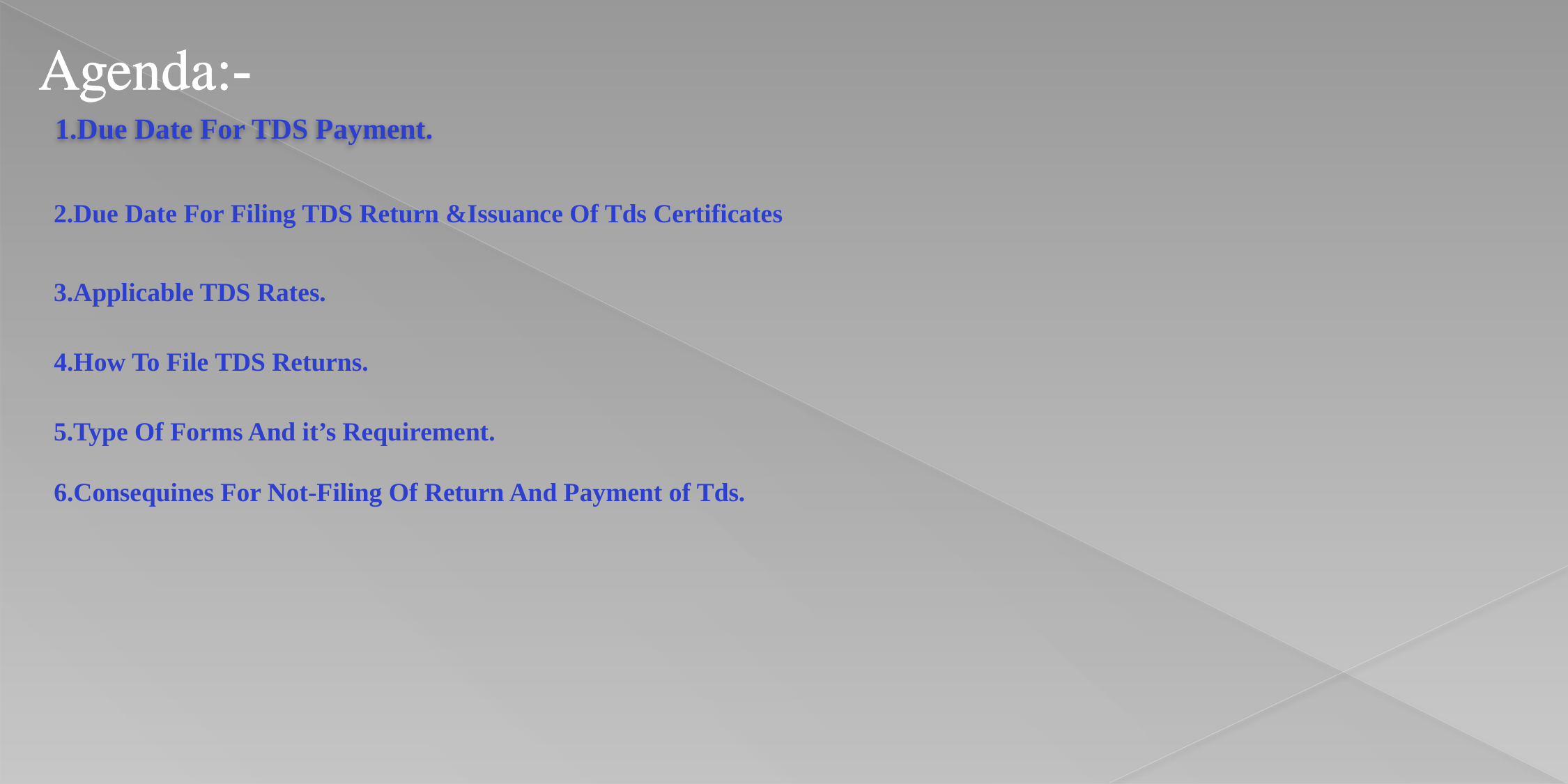

Agenda:-
1.Due Date For TDS Payment.

2.Due Date For Filing TDS Return &Issuance Of Tds Certificates
3.Applicable TDS Rates.

4.How To File TDS Returns.

5.Type Of Forms And it’s Requirement.

6.Consequines For Not-Filing Of Return And Payment of Tds.